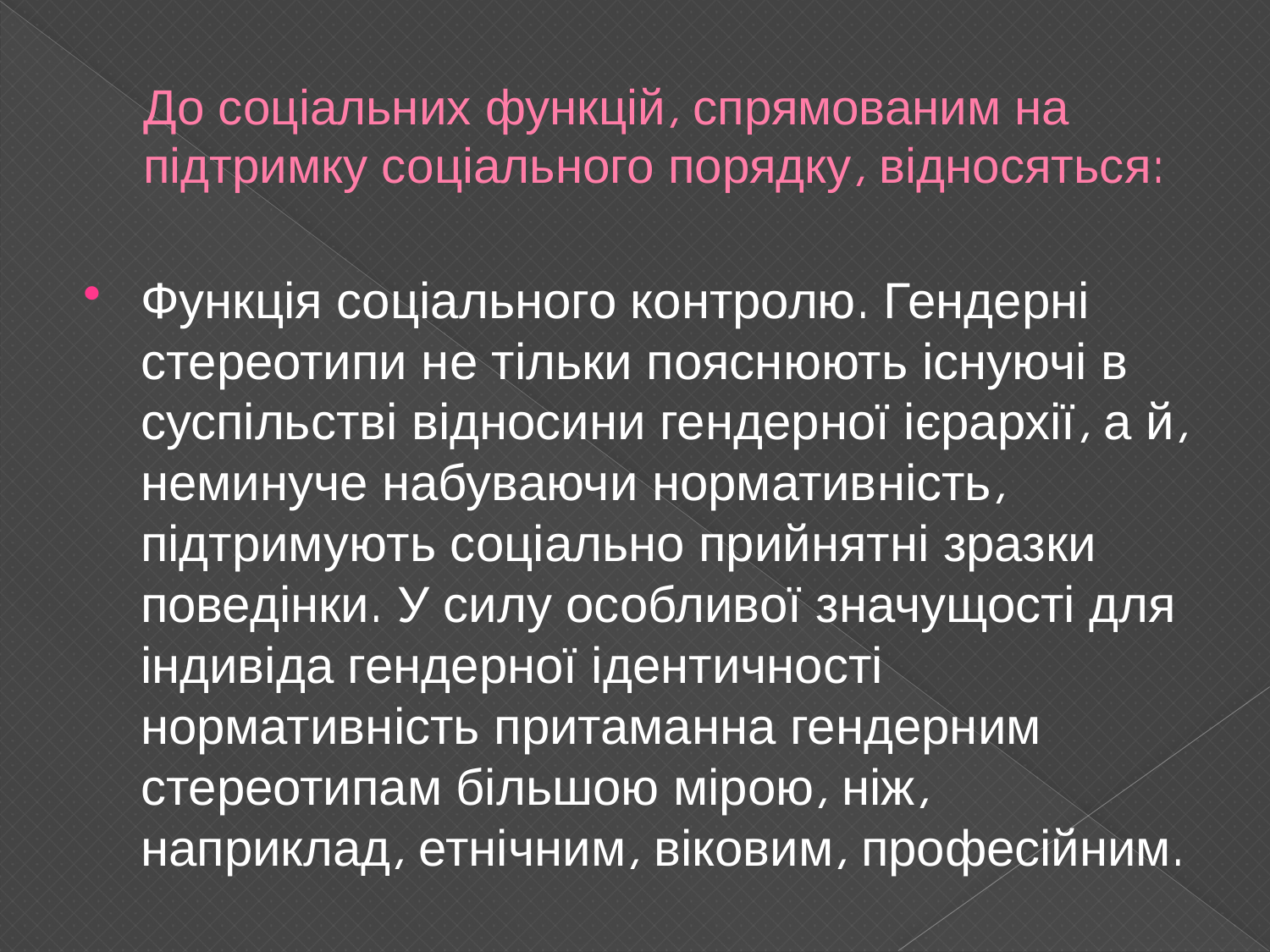

# До соціальних функцій, спрямованим на підтримку соціального порядку, відносяться:
Функція соціального контролю. Гендерні стереотипи не тільки пояснюють існуючі в суспільстві відносини гендерної ієрархії, а й, неминуче набуваючи нормативність, підтримують соціально прийнятні зразки поведінки. У силу особливої ​​значущості для індивіда гендерної ідентичності нормативність притаманна гендерним стереотипам більшою мірою, ніж, наприклад, етнічним, віковим, професійним.